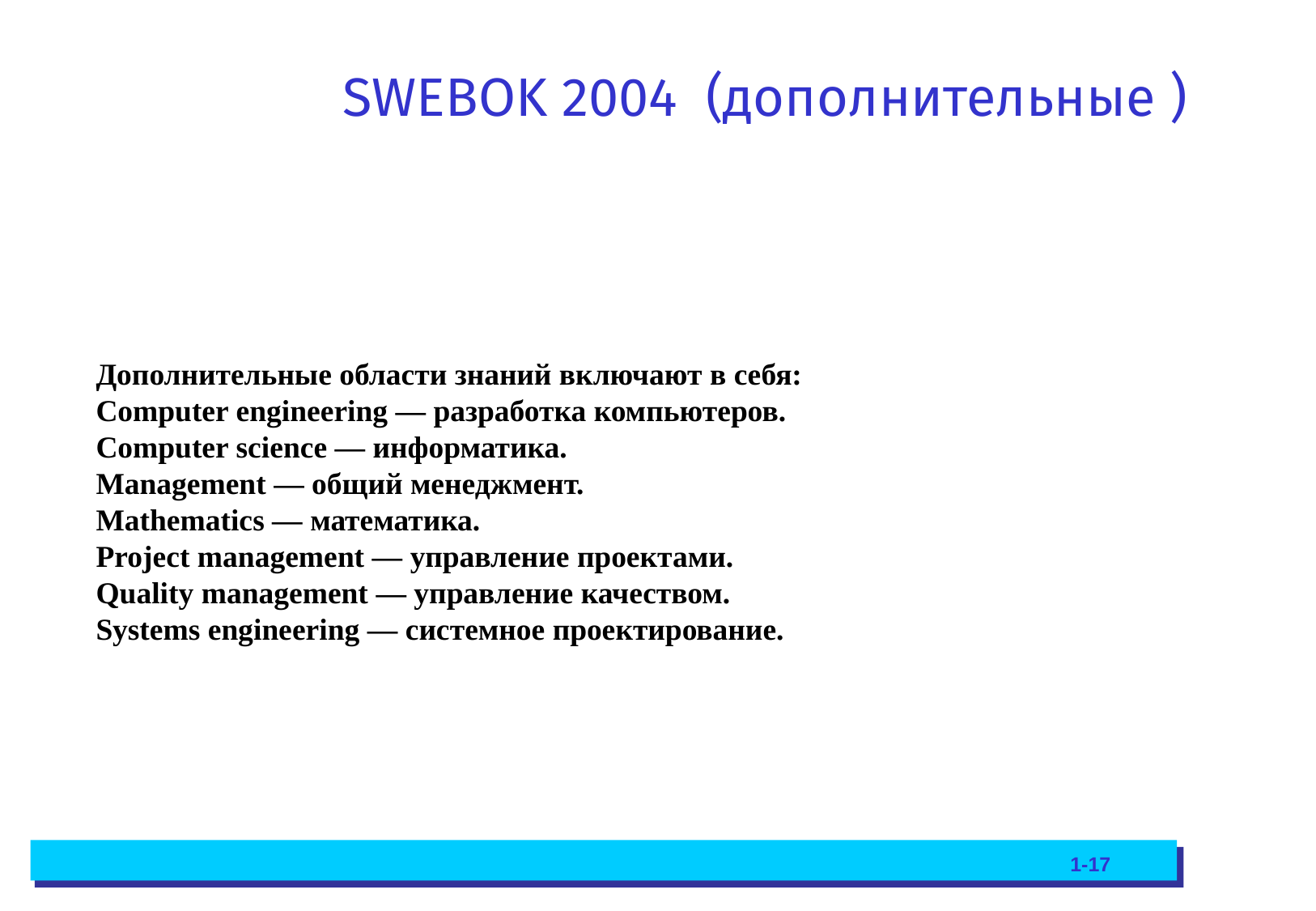

# SWEBOK 2004  (дополнительные )

Дополнительные области знаний включают в себя:
Computer engineering — разработка компьютеров.
Computer science — информатика.
Management — общий менеджмент.
Mathematics — математика.
Project management — управление проектами.
Quality management — управление качеством.
Systems engineering — системное проектирование.

1-17